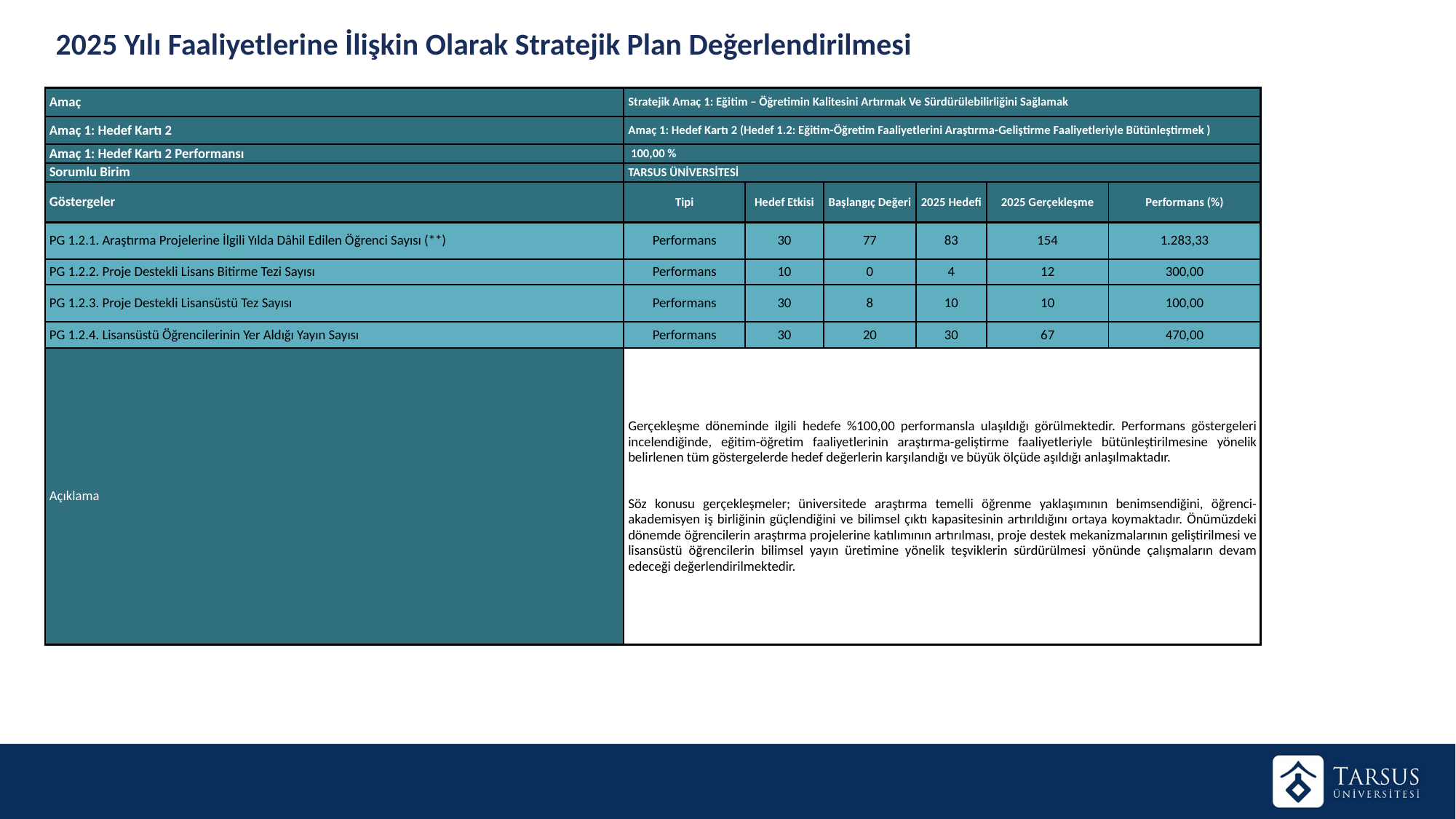

2025 Yılı Faaliyetlerine İlişkin Olarak Stratejik Plan Değerlendirilmesi
| Amaç | Stratejik Amaç 1: Eğitim – Öğretimin Kalitesini Artırmak Ve Sürdürülebilirliğini Sağlamak |  |  |  |  |  |
| --- | --- | --- | --- | --- | --- | --- |
| Amaç 1: Hedef Kartı 2 | Amaç 1: Hedef Kartı 2 (Hedef 1.2: Eğitim-Öğretim Faaliyetlerini Araştırma-Geliştirme Faaliyetleriyle Bütünleştirmek ) |  |  |  |  |  |
| Amaç 1: Hedef Kartı 2 Performansı | 100,00 % |  |  |  |  |  |
| Sorumlu Birim | TARSUS ÜNİVERSİTESİ |  |  |  |  |  |
| Göstergeler | Tipi | Hedef Etkisi | Başlangıç Değeri | 2025 Hedefi | 2025 Gerçekleşme | Performans (%) |
| PG 1.2.1. Araştırma Projelerine İlgili Yılda Dâhil Edilen Öğrenci Sayısı (\*\*) | Performans | 30 | 77 | 83 | 154 | 1.283,33 |
| PG 1.2.2. Proje Destekli Lisans Bitirme Tezi Sayısı | Performans | 10 | 0 | 4 | 12 | 300,00 |
| PG 1.2.3. Proje Destekli Lisansüstü Tez Sayısı | Performans | 30 | 8 | 10 | 10 | 100,00 |
| PG 1.2.4. Lisansüstü Öğrencilerinin Yer Aldığı Yayın Sayısı | Performans | 30 | 20 | 30 | 67 | 470,00 |
| Açıklama | Gerçekleşme döneminde ilgili hedefe %100,00 performansla ulaşıldığı görülmektedir. Performans göstergeleri incelendiğinde, eğitim-öğretim faaliyetlerinin araştırma-geliştirme faaliyetleriyle bütünleştirilmesine yönelik belirlenen tüm göstergelerde hedef değerlerin karşılandığı ve büyük ölçüde aşıldığı anlaşılmaktadır. Söz konusu gerçekleşmeler; üniversitede araştırma temelli öğrenme yaklaşımının benimsendiğini, öğrenci-akademisyen iş birliğinin güçlendiğini ve bilimsel çıktı kapasitesinin artırıldığını ortaya koymaktadır. Önümüzdeki dönemde öğrencilerin araştırma projelerine katılımının artırılması, proje destek mekanizmalarının geliştirilmesi ve lisansüstü öğrencilerin bilimsel yayın üretimine yönelik teşviklerin sürdürülmesi yönünde çalışmaların devam edeceği değerlendirilmektedir. |  |  |  |  |  |